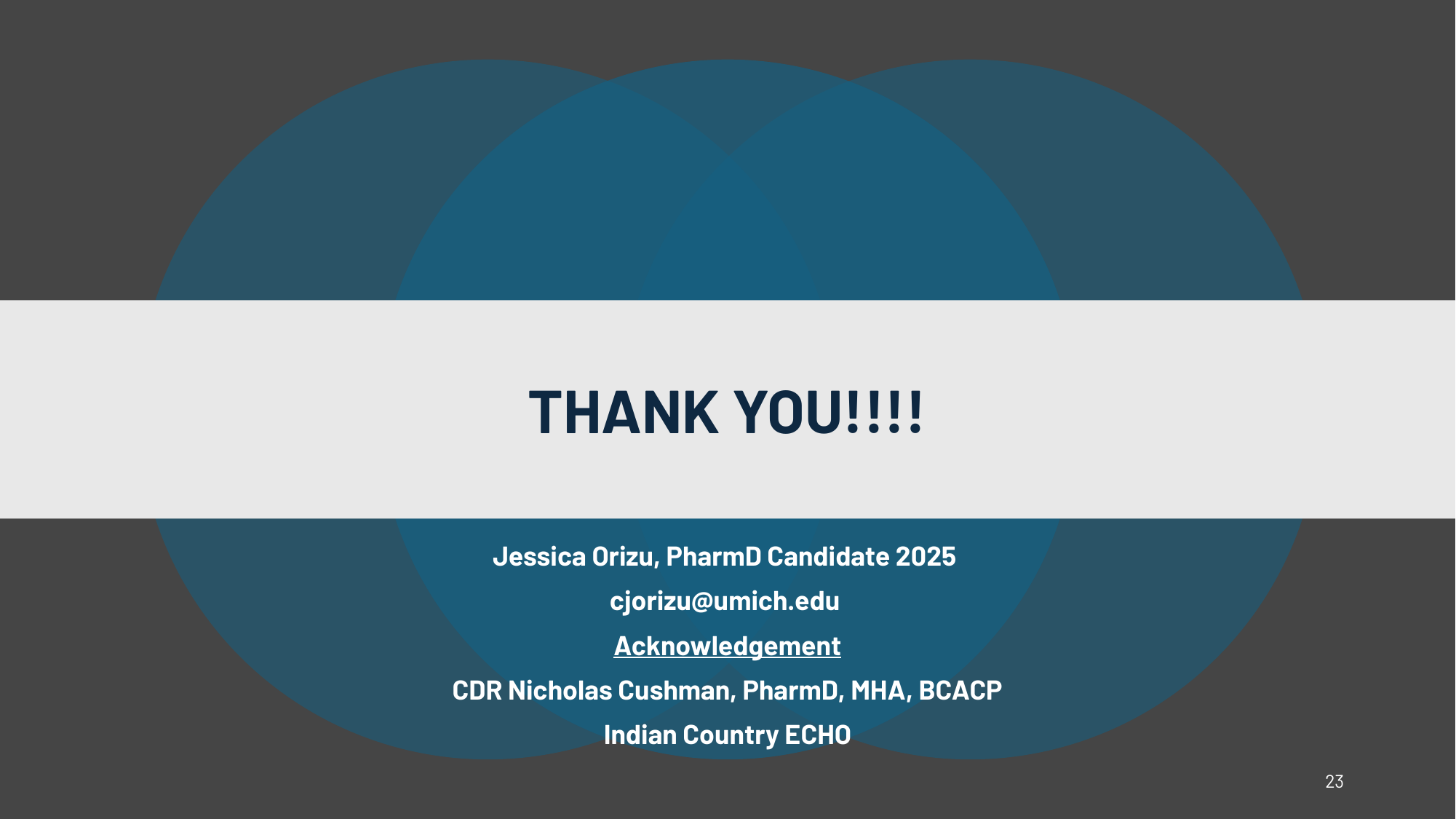

# THANK YOU!!!!
Jessica Orizu, PharmD Candidate 2025
cjorizu@umich.edu
Acknowledgement
CDR Nicholas Cushman, PharmD, MHA, BCACP
Indian Country ECHO
23